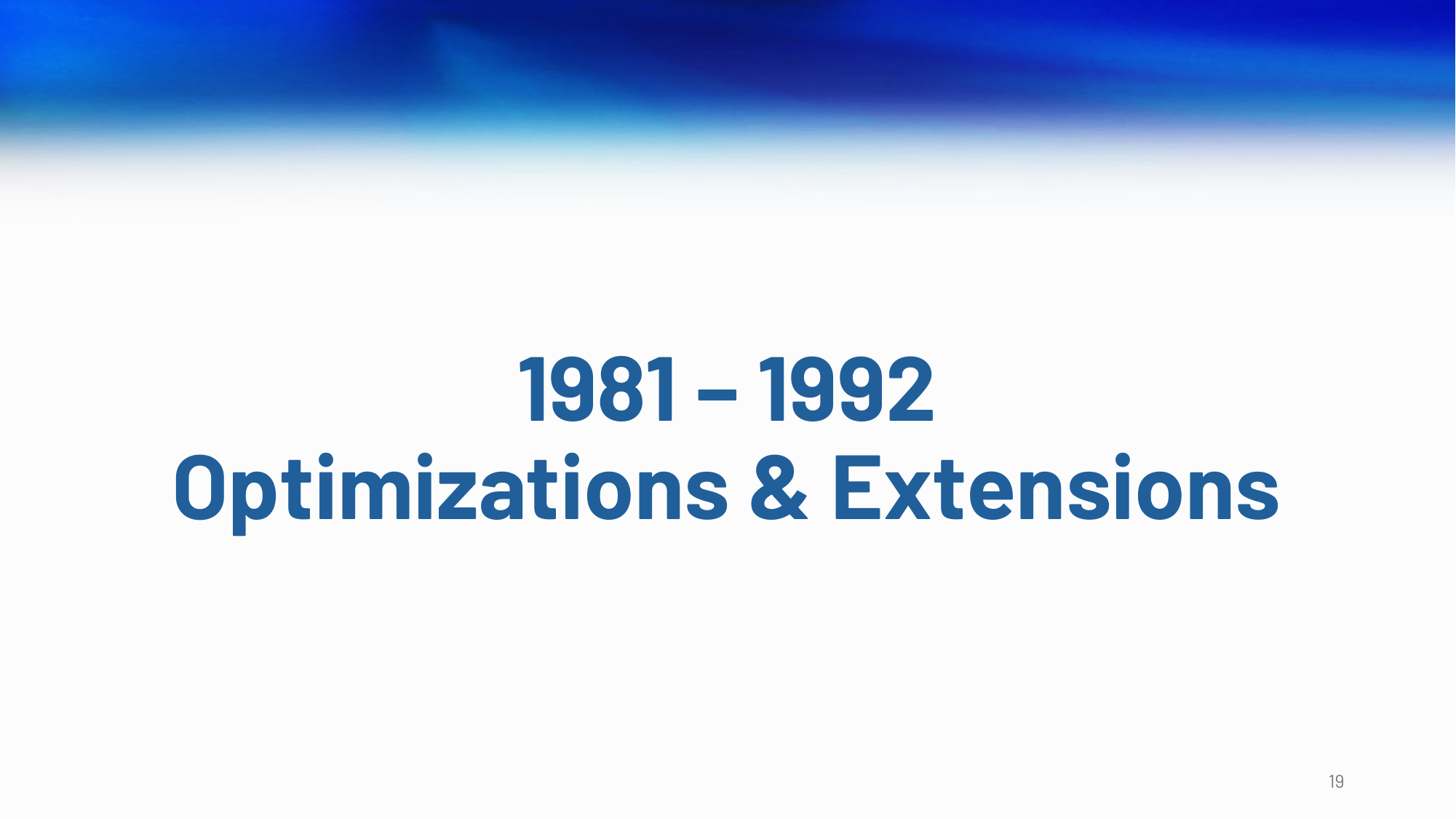

# 1981 – 1992 Optimizations & Extensions

19